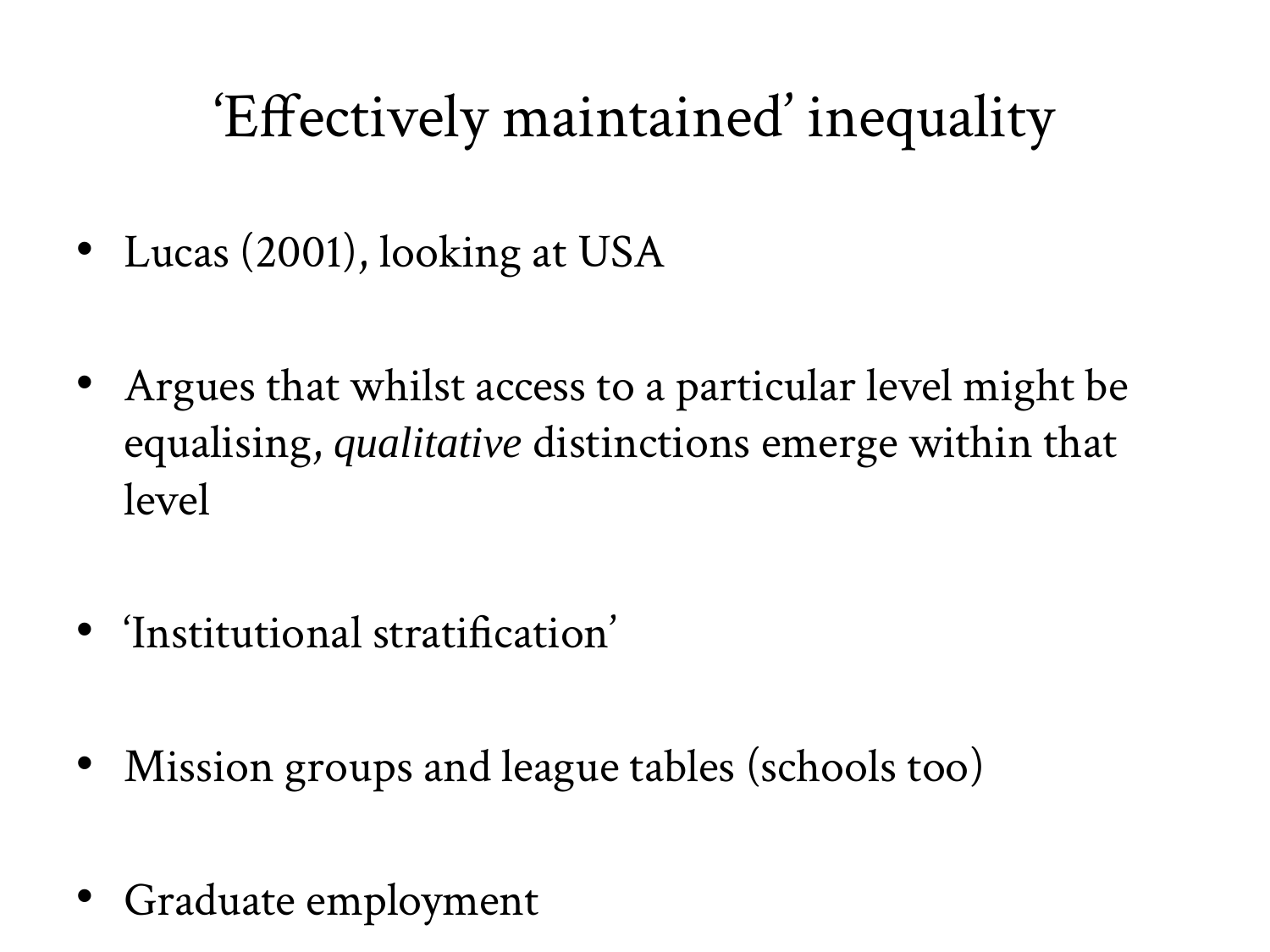

# ‘Effectively maintained’ inequality
Lucas (2001), looking at USA

Argues that whilst access to a particular level might be equalising, qualitative distinctions emerge within that level

‘Institutional stratification’

Mission groups and league tables (schools too)

Graduate employment